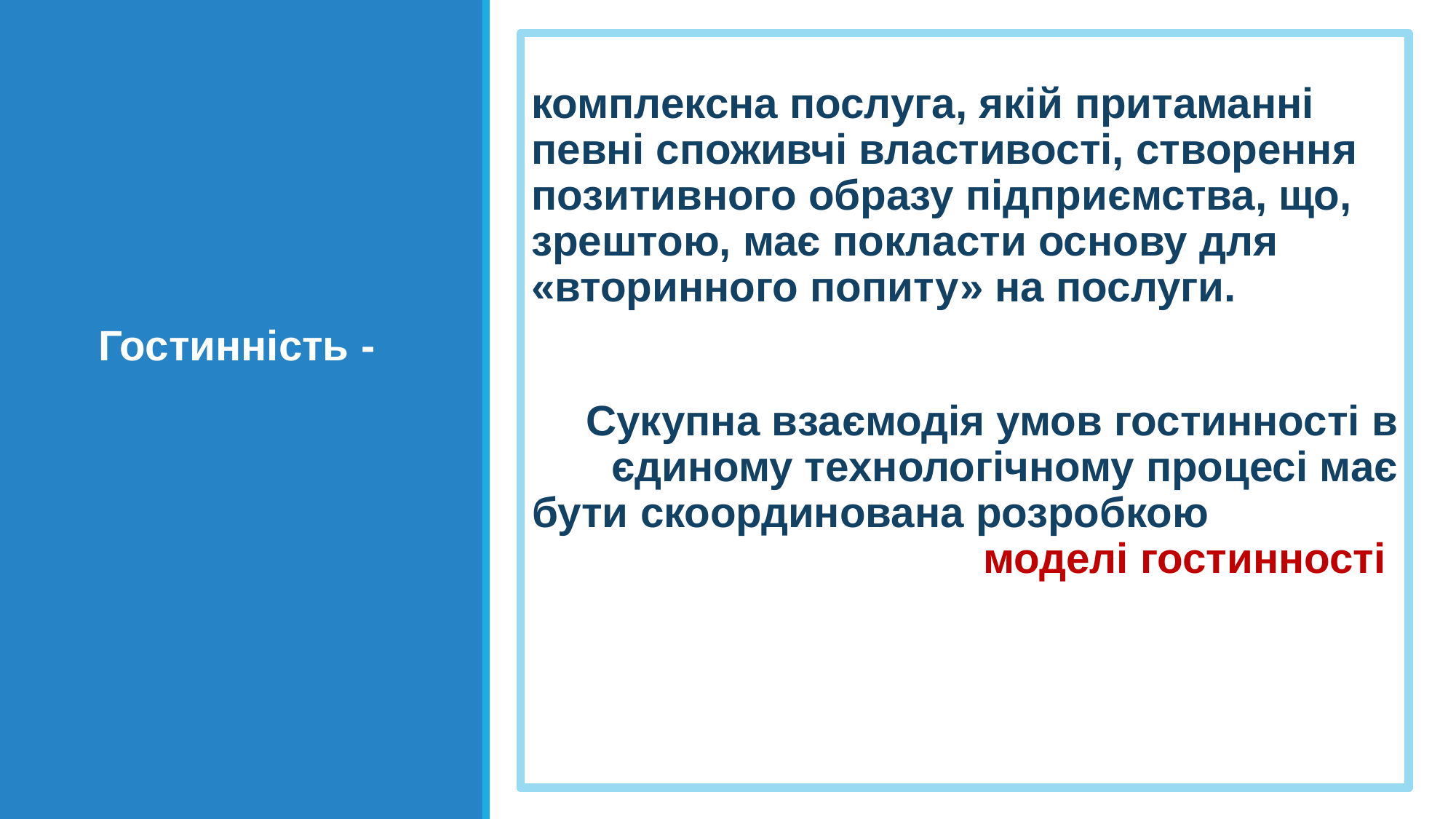

комплексна послуга, якій притаманні певні споживчі властивості, створення позитивного образу підприємства, що, зрештою, має покласти основу для «вторинного попиту» на послуги.

Сукупна взаємодія умов гостинності в єдиному технологічному процесі має бути скоординована розробкою                     моделі гостинності
Гостинність -